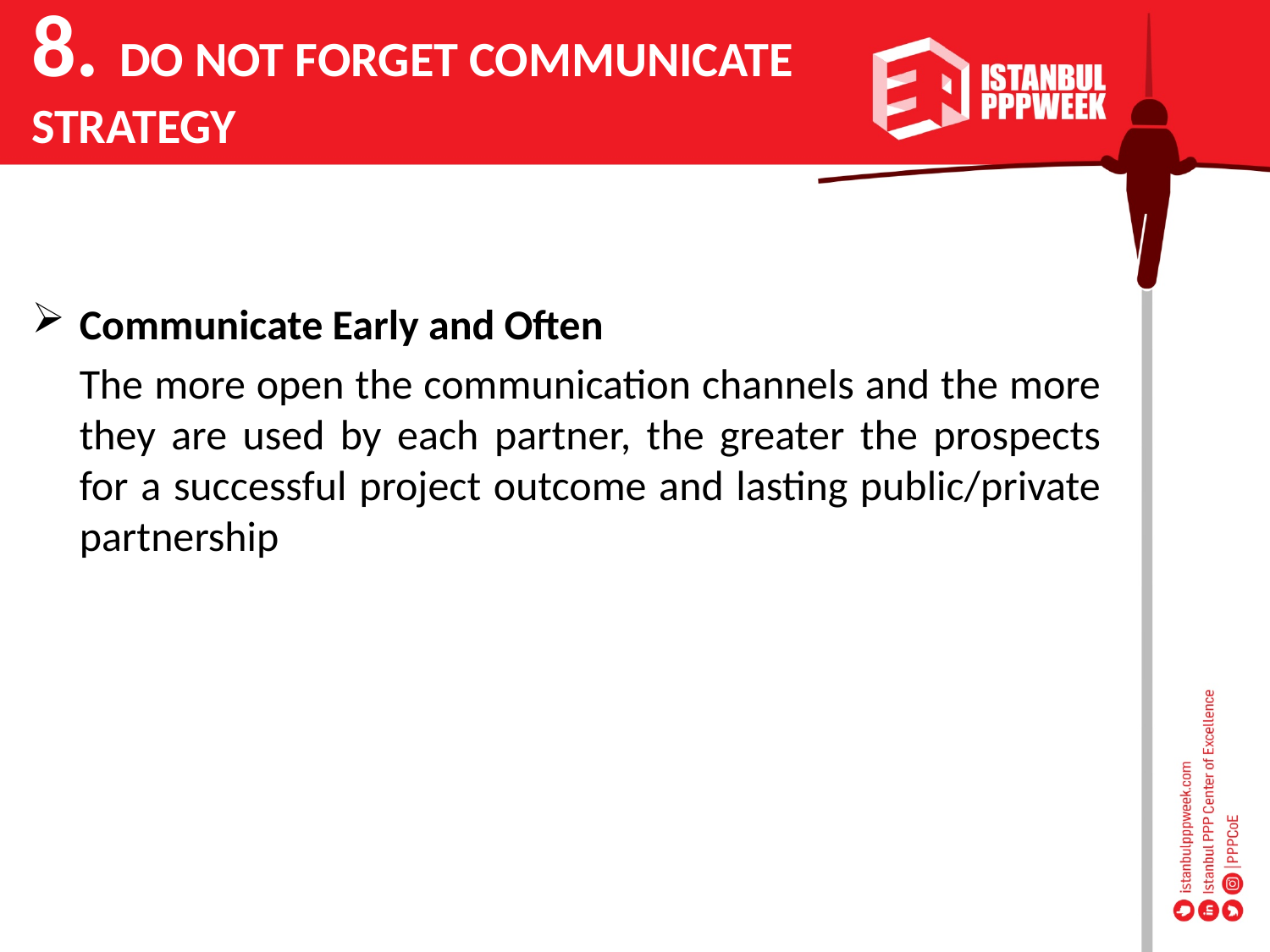

8. DO NOT FORGET COMMUNICATE
STRATEGY

Communicate Early and Often
	The more open the communication channels and the more they are used by each partner, the greater the prospects for a successful project outcome and lasting public/private partnership